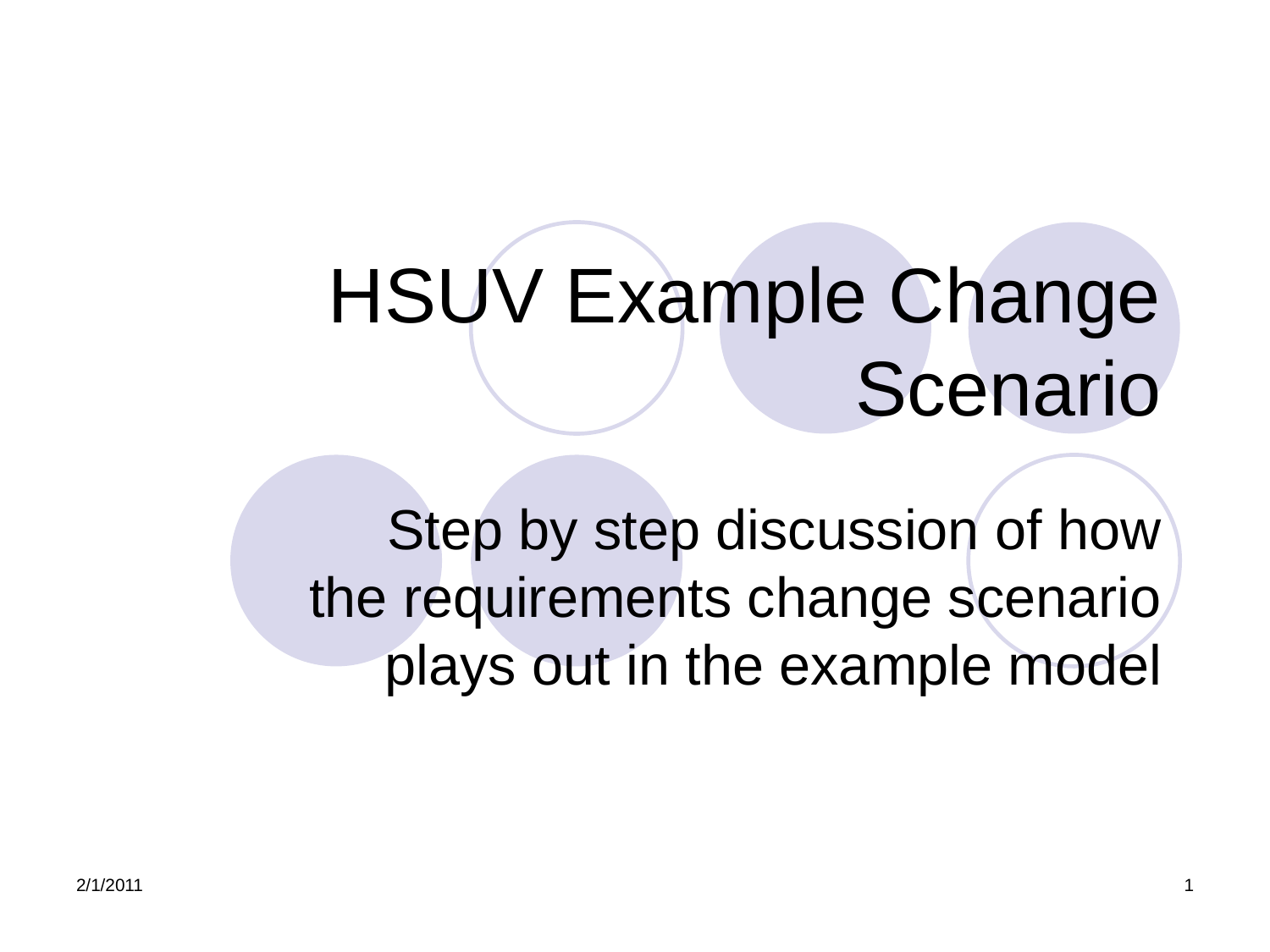

# HSUV Example Change Scenario
Step by step discussion of how the requirements change scenario plays out in the example model
2/1/2011
1